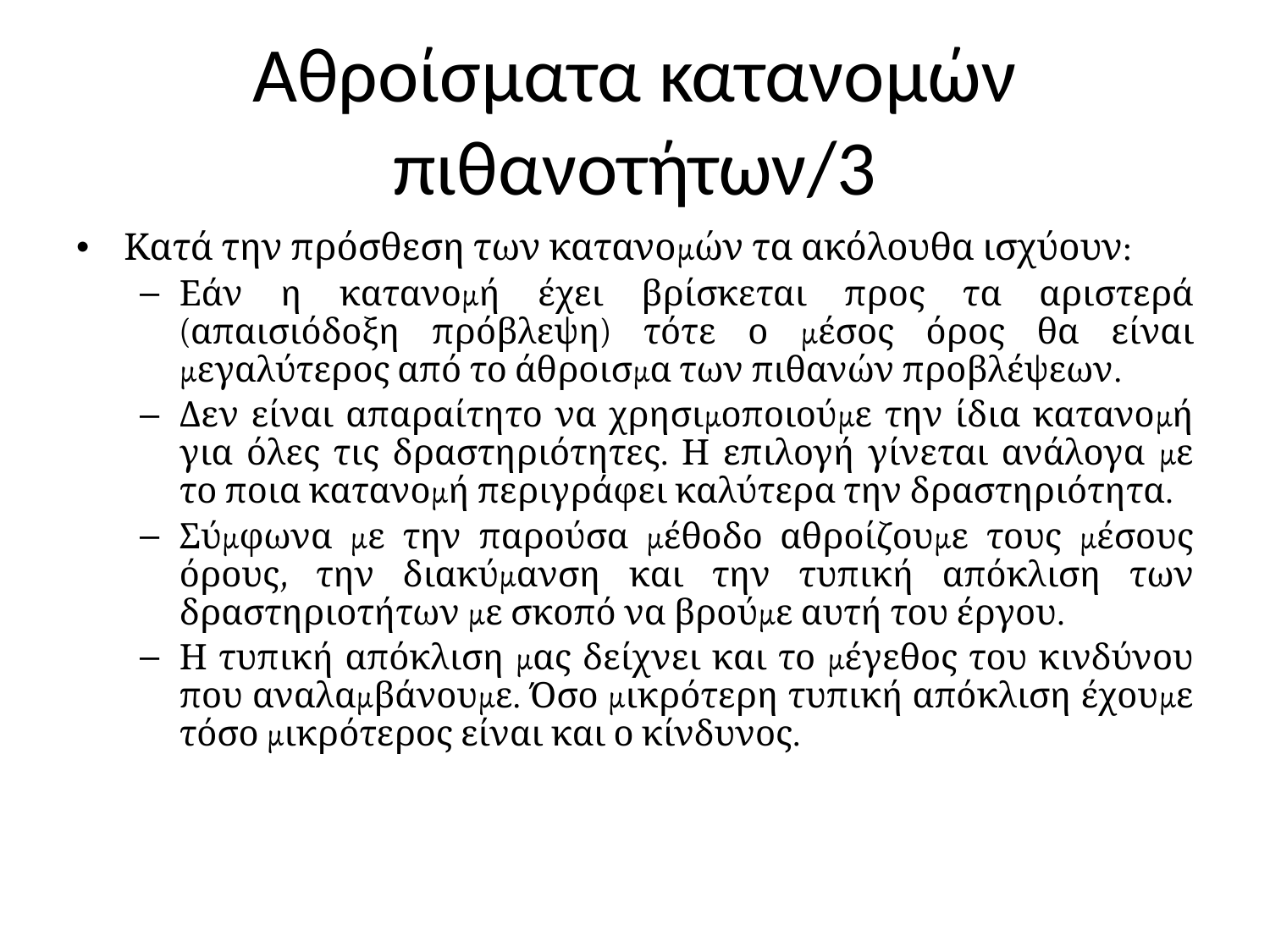

# Αθροίσματα κατανομών πιθανοτήτων/3
Κατά την πρόσθεση των κατανομών τα ακόλουθα ισχύουν:
Εάν η κατανομή έχει βρίσκεται προς τα αριστερά (απαισιόδοξη πρόβλεψη) τότε ο μέσος όρος θα είναι μεγαλύτερος από το άθροισμα των πιθανών προβλέψεων.
Δεν είναι απαραίτητο να χρησιμοποιούμε την ίδια κατανομή για όλες τις δραστηριότητες. Η επιλογή γίνεται ανάλογα με το ποια κατανομή περιγράφει καλύτερα την δραστηριότητα.
Σύμφωνα με την παρούσα μέθοδο αθροίζουμε τους μέσους όρους, την διακύμανση και την τυπική απόκλιση των δραστηριοτήτων με σκοπό να βρούμε αυτή του έργου.
Η τυπική απόκλιση μας δείχνει και το μέγεθος του κινδύνου που αναλαμβάνουμε. Όσο μικρότερη τυπική απόκλιση έχουμε τόσο μικρότερος είναι και ο κίνδυνος.